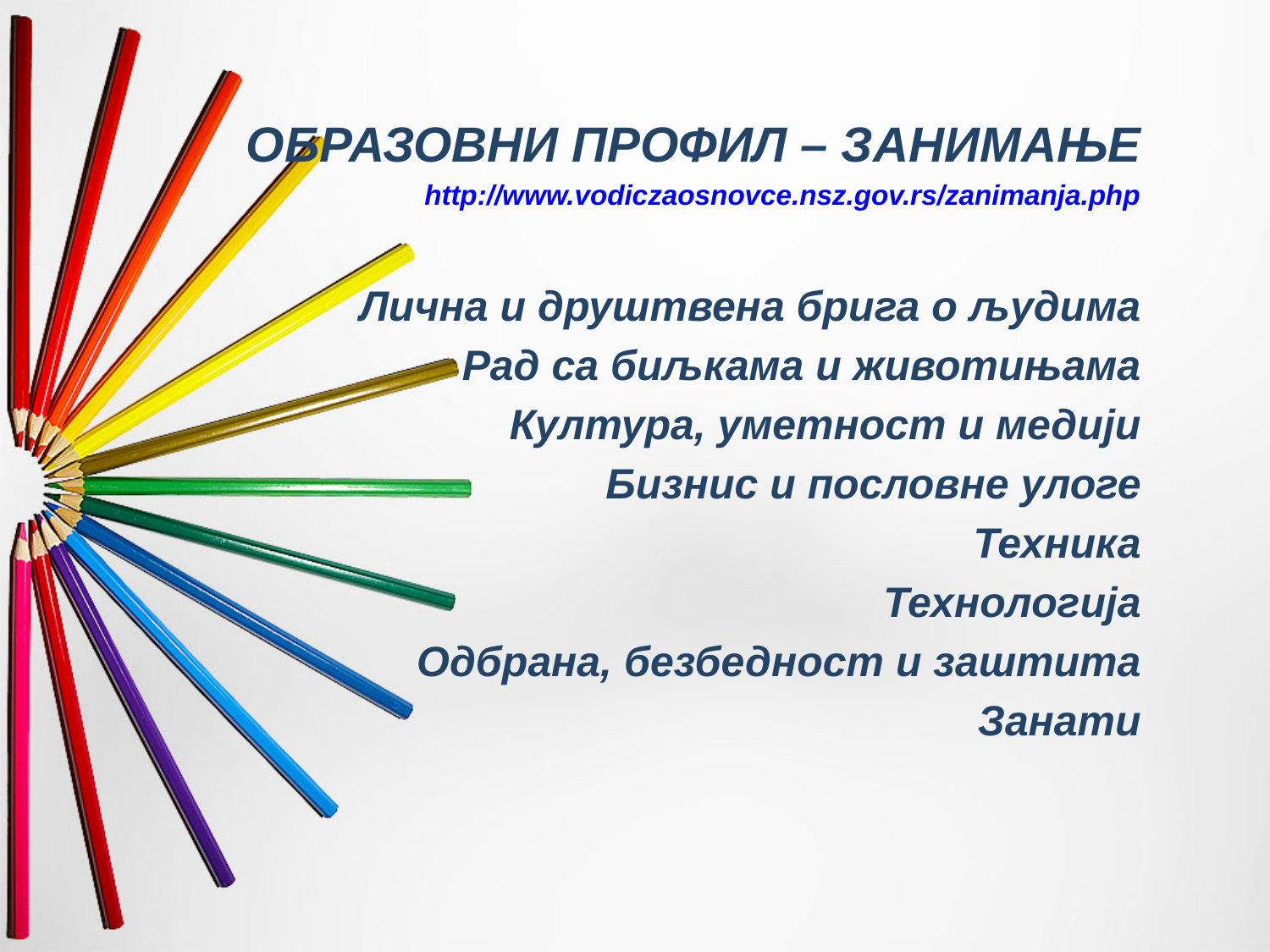

ОБРАЗОВНИ ПРОФИЛ – ЗАНИМАЊЕ
http://www.vodiczaosnovce.nsz.gov.rs/zanimanja.php

Лична и друштвена брига о људима
Рад са биљкама и животињама
Култура, уметност и медији
Бизнис и пословне улоге
Техника
Технологија
Одбрана, безбедност и заштита
Занати